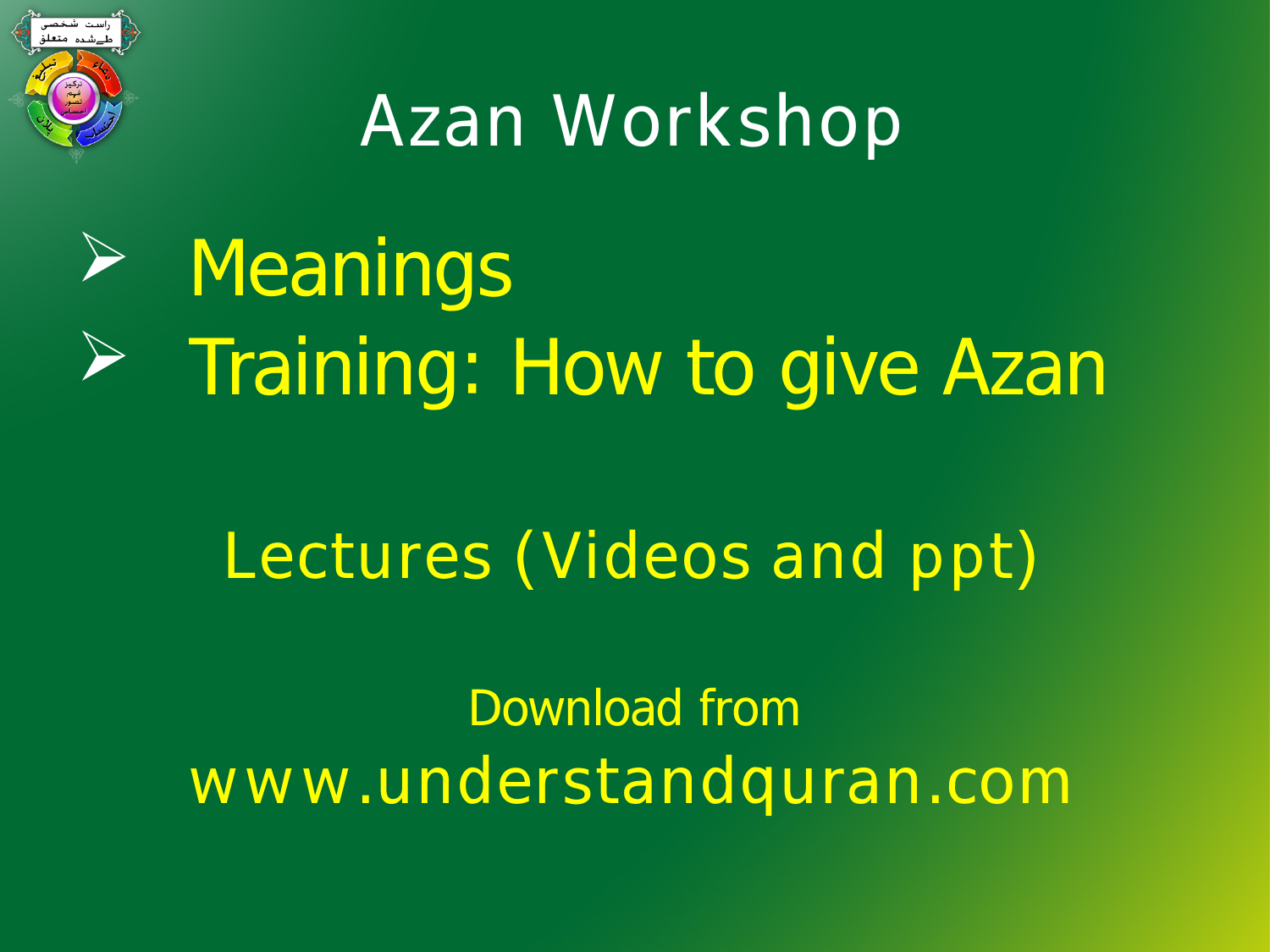

# Azan Workshop
Meanings
Training: How to give Azan

Lectures (Videos and ppt)

Download from
www.understandquran.com